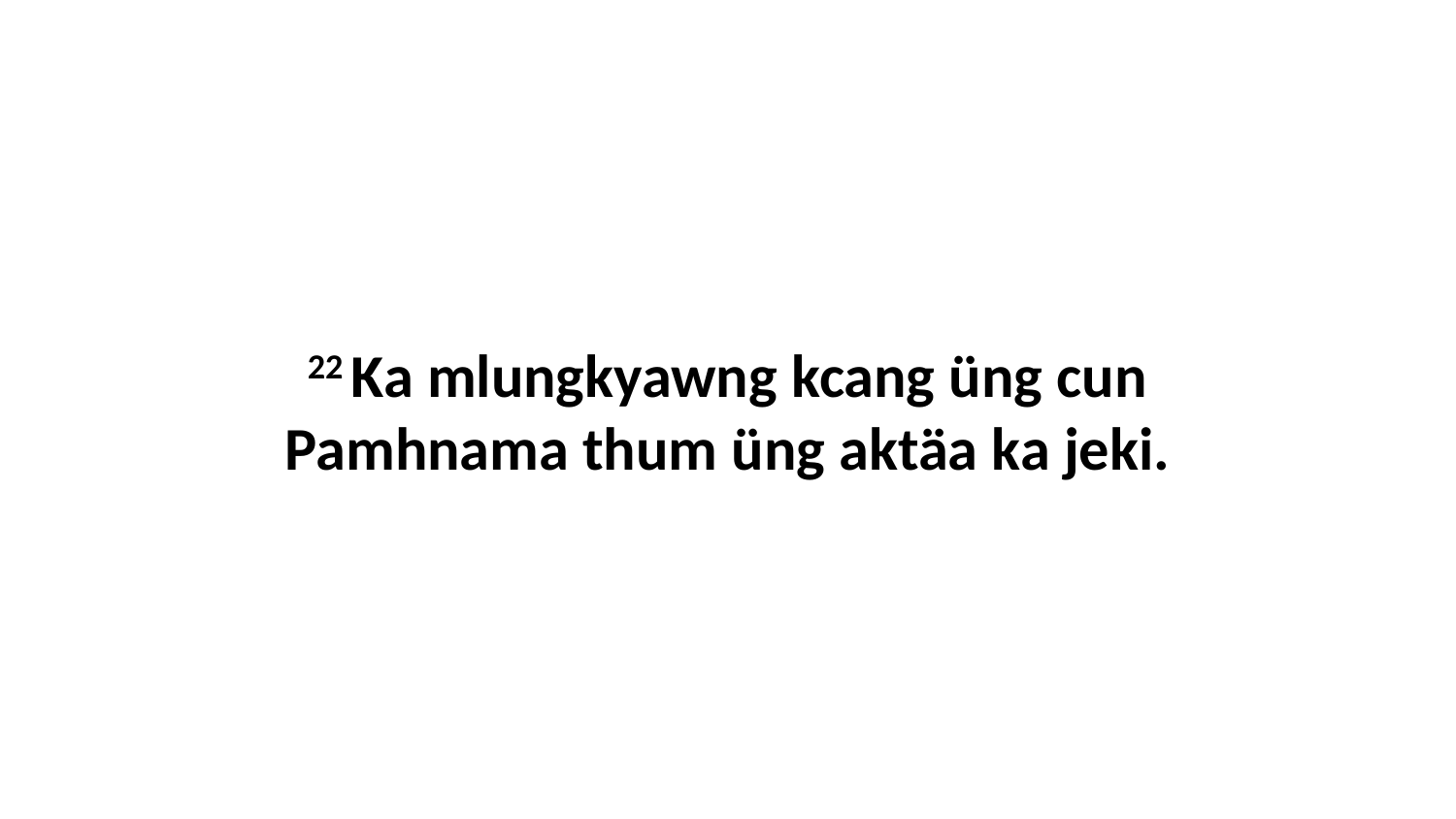

22 Ka mlungkyawng kcang üng cun Pamhnama thum üng aktäa ka jeki.